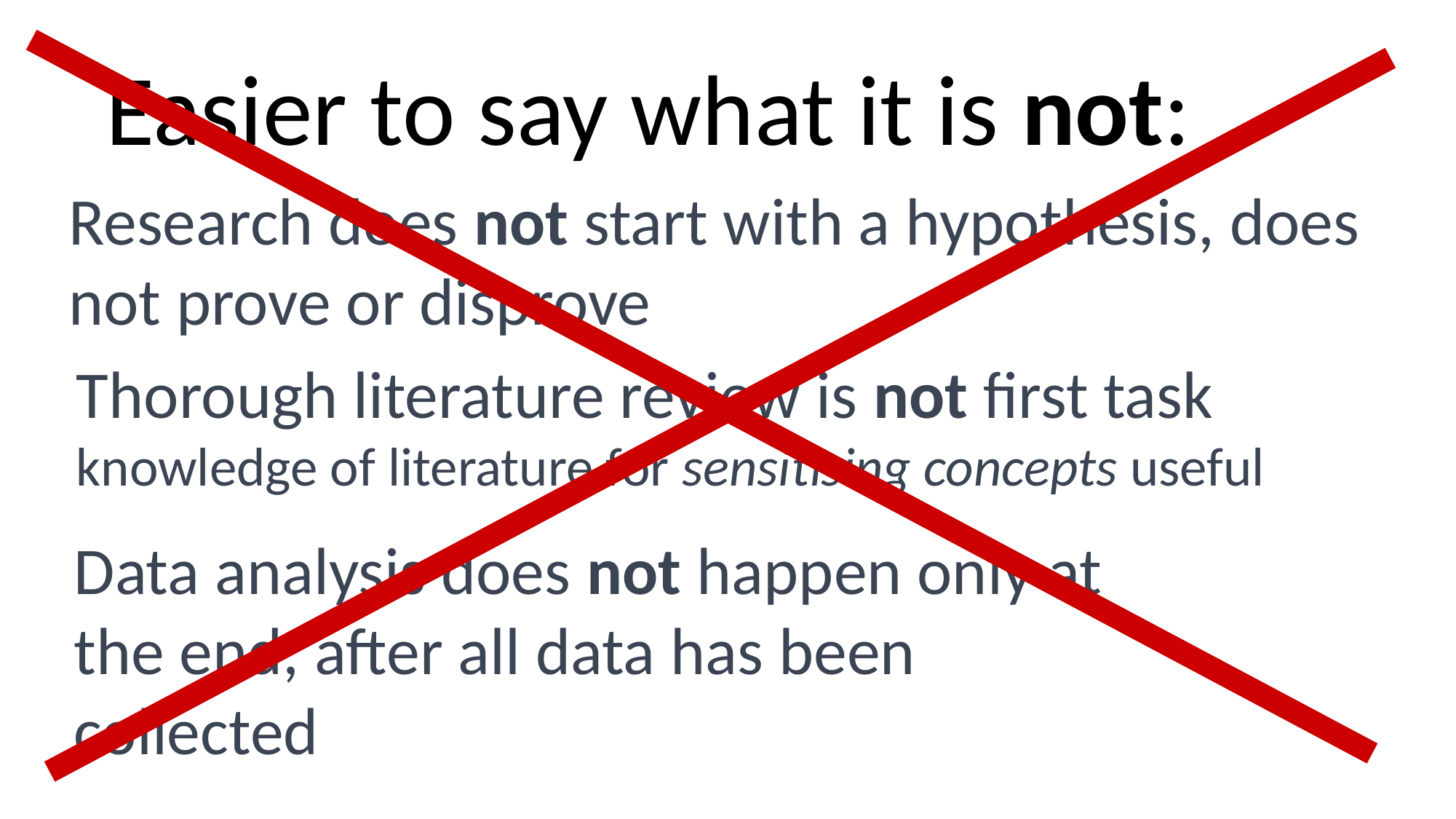

# Easier to say what it is not:
Research does not start with a hypothesis, does not prove or disprove
Thorough literature review is not first task knowledge of literature for sensitising concepts useful
Data analysis does not happen only at the end, after all data has been collected